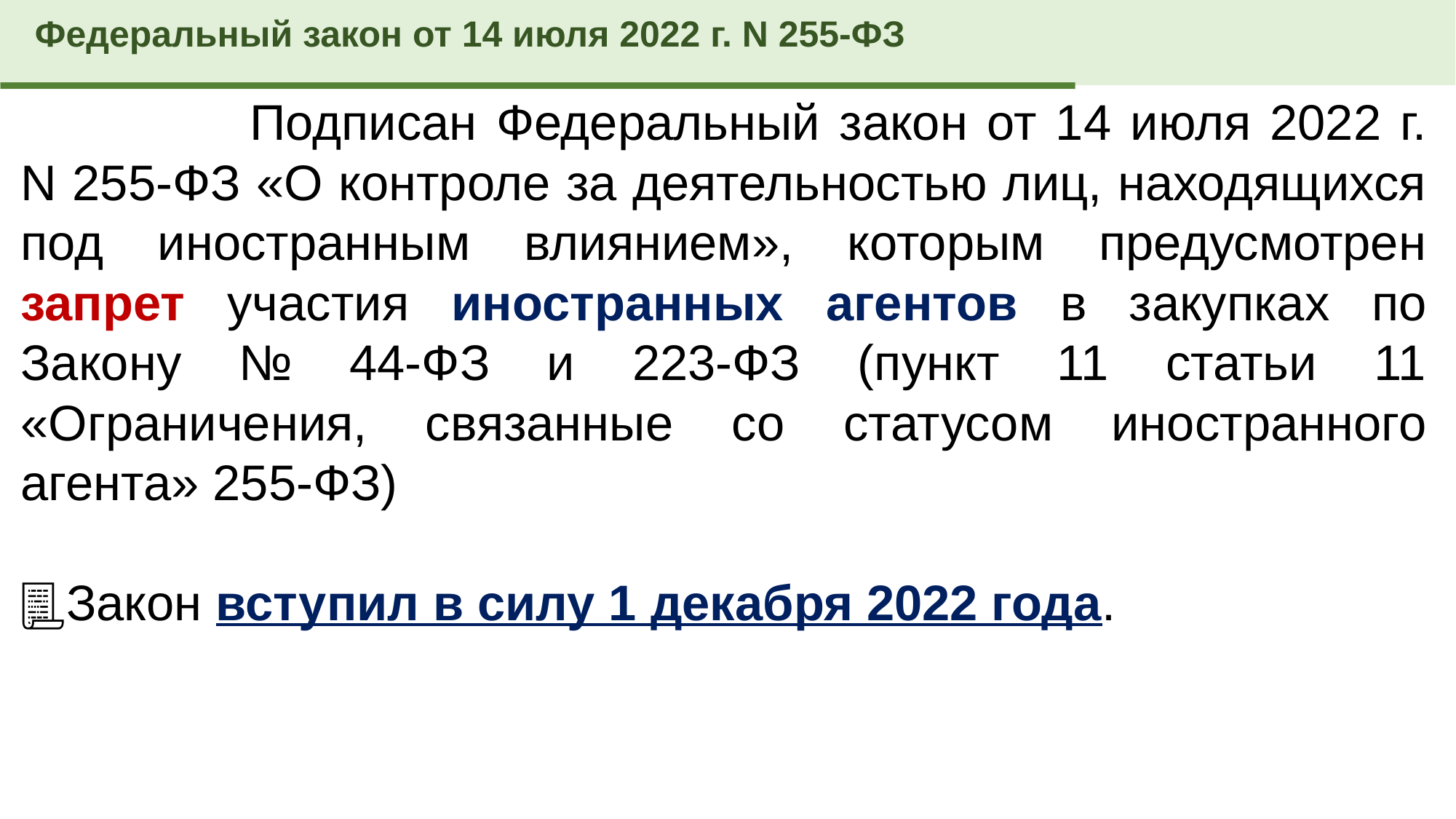

Федеральный закон от 14 июля 2022 г. N 255-ФЗ
	  	Подписан Федеральный закон от 14 июля 2022 г. N 255-ФЗ «О контроле за деятельностью лиц, находящихся под иностранным влиянием», которым предусмотрен запрет участия иностранных агентов в закупках по Закону № 44-ФЗ и 223-ФЗ (пункт 11 статьи 11 «Ограничения, связанные со статусом иностранного агента» 255-ФЗ)

📃Закон вступил в силу 1 декабря 2022 года.